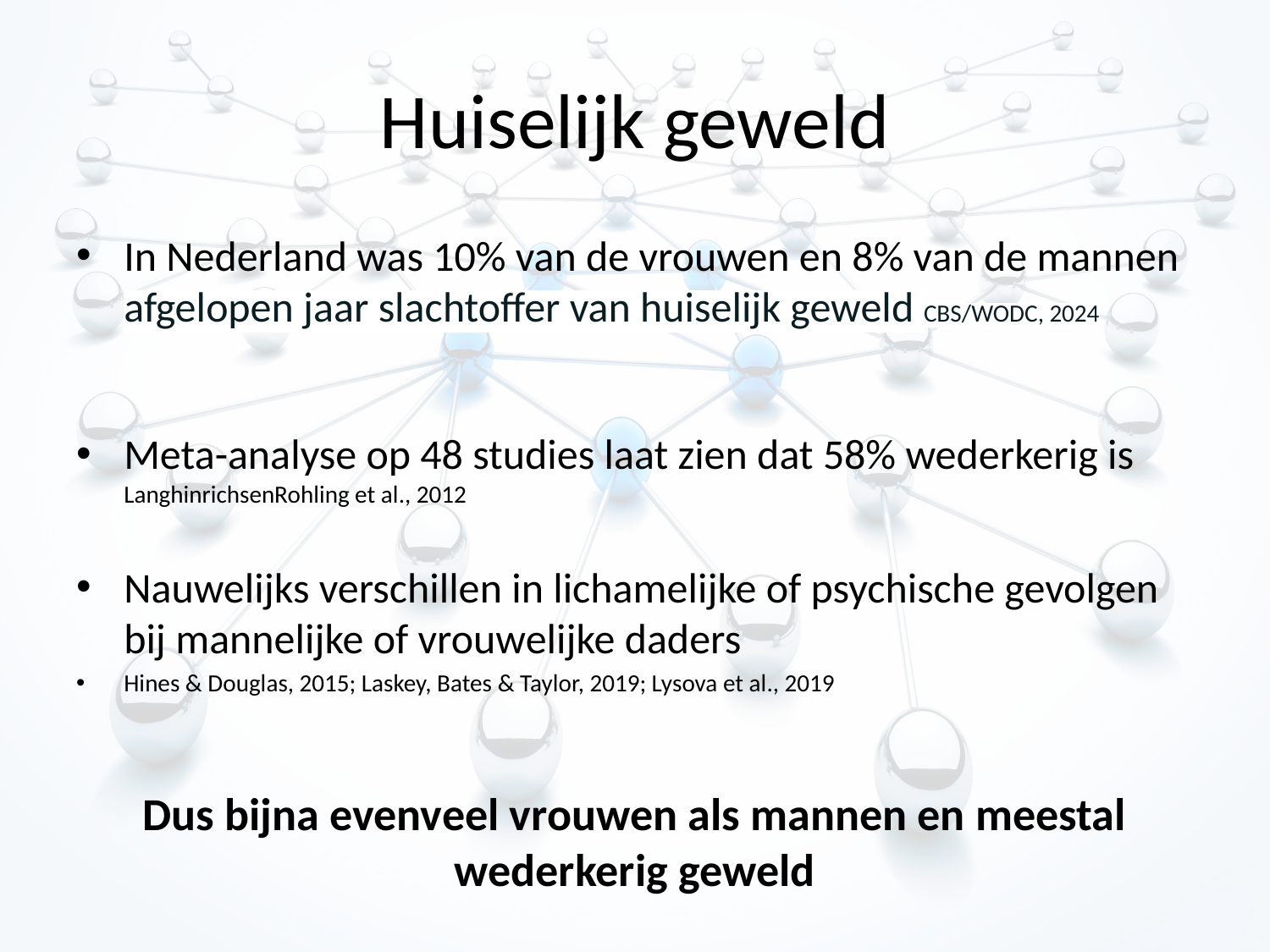

# Huiselijk geweld
In Nederland was 10% van de vrouwen en 8% van de mannen afgelopen jaar slachtoffer van huiselijk geweld CBS/WODC, 2024

Meta-analyse op 48 studies laat zien dat 58% wederkerig is LanghinrichsenRohling et al., 2012

Nauwelijks verschillen in lichamelijke of psychische gevolgen bij mannelijke of vrouwelijke daders
Hines & Douglas, 2015; Laskey, Bates & Taylor, 2019; Lysova et al., 2019

Dus bijna evenveel vrouwen als mannen en meestal wederkerig geweld